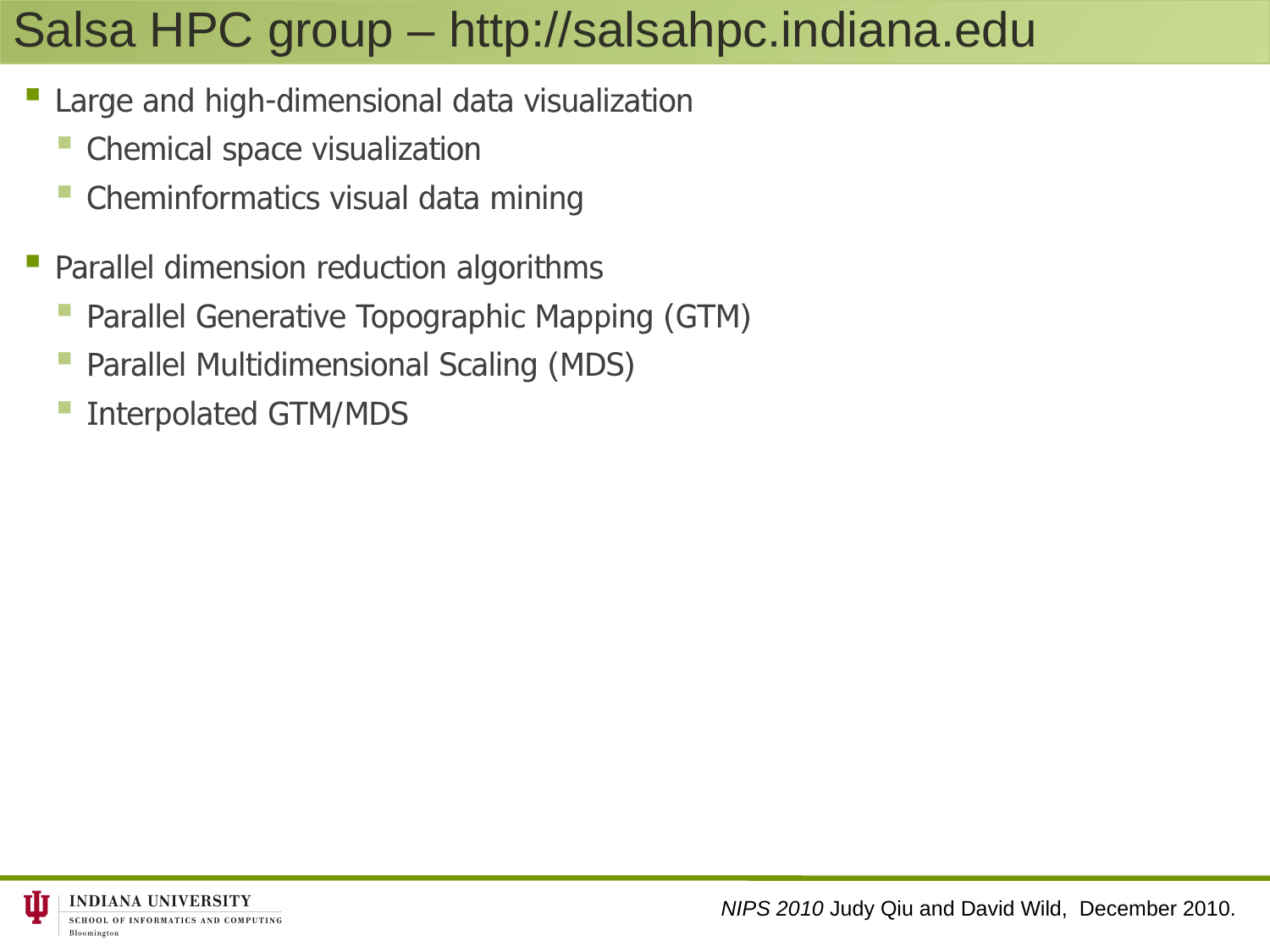

# Salsa HPC group – http://salsahpc.indiana.edu
Large and high-dimensional data visualization
Chemical space visualization
Cheminformatics visual data mining
Parallel dimension reduction algorithms
Parallel Generative Topographic Mapping (GTM)
Parallel Multidimensional Scaling (MDS)
Interpolated GTM/MDS